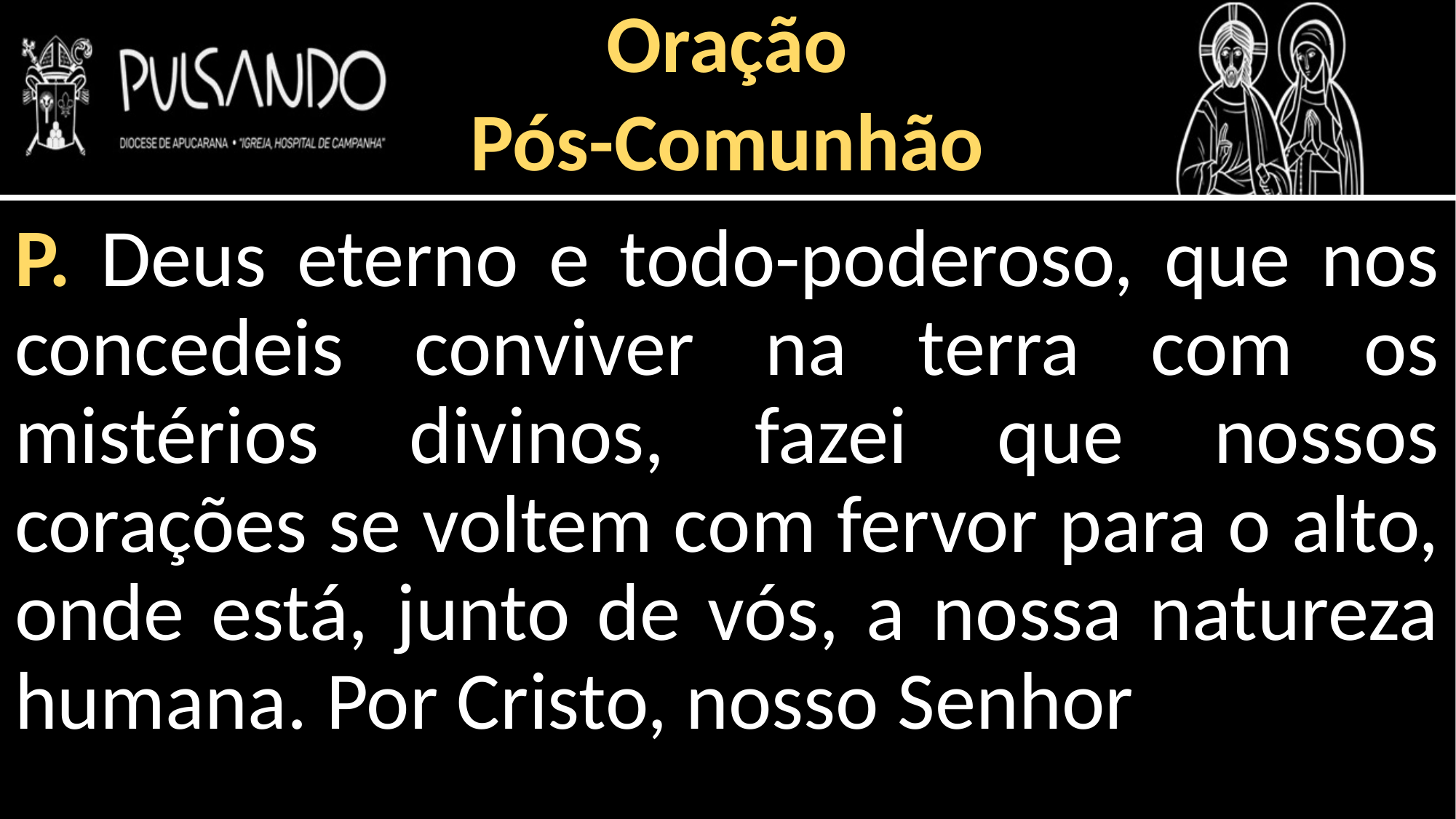

Oração
Pós-Comunhão
P. Deus eterno e todo-poderoso, que nos concedeis conviver na terra com os mistérios divinos, fazei que nossos corações se voltem com fervor para o alto, onde está, junto de vós, a nossa natureza humana. Por Cristo, nosso Senhor